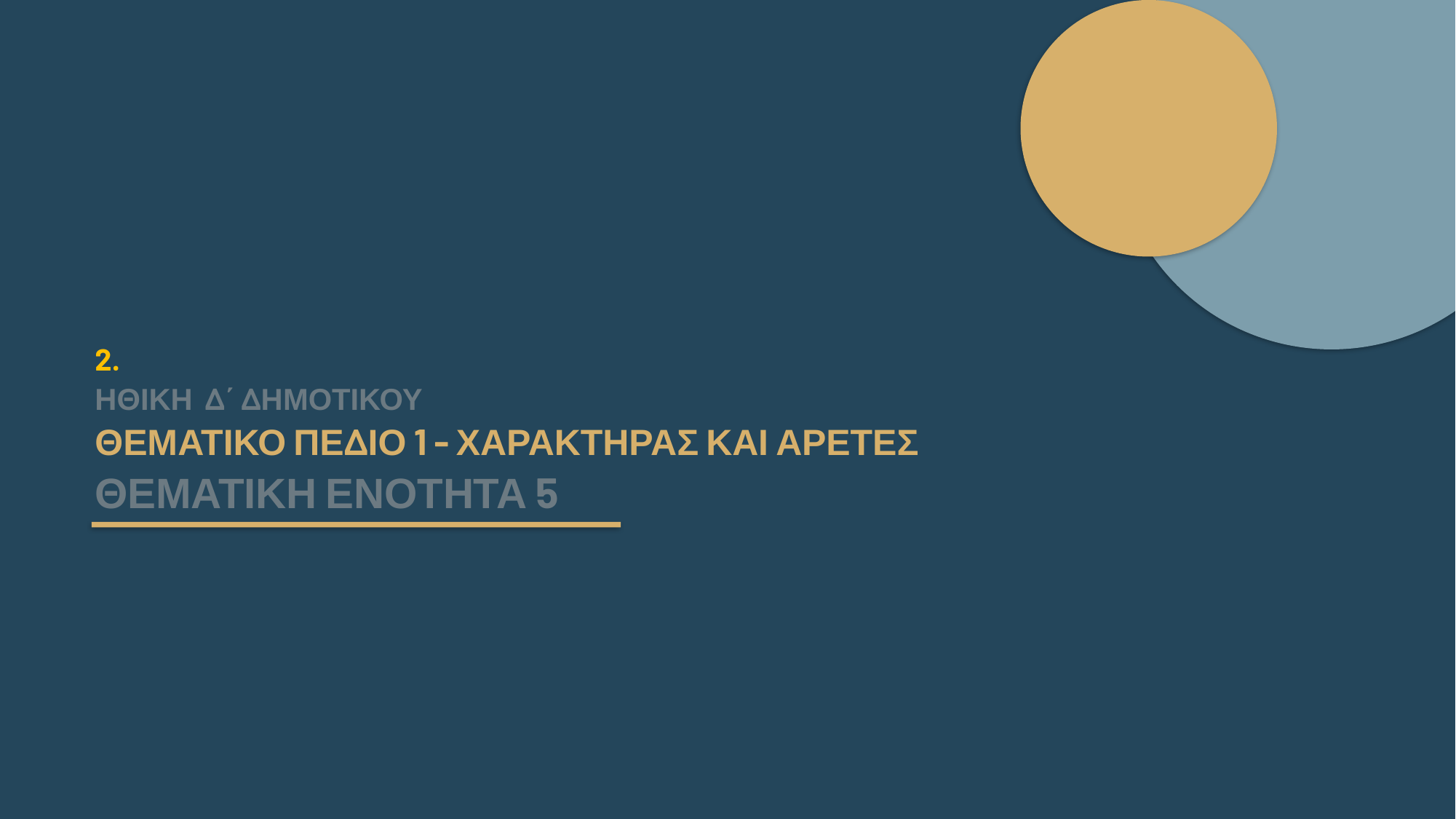

2.
ΗΘΙΚΗ  Δ΄ ΔΗΜΟΤΙΚΟΥ
ΘΕΜΑΤΙΚΟ ΠΕΔΙΟ 1 - ΧΑΡΑΚΤΗΡΑΣ ΚΑΙ ΑΡΕΤΕΣ
ΘΕΜΑΤΙΚΗ ΕΝΟΤΗΤΑ 5